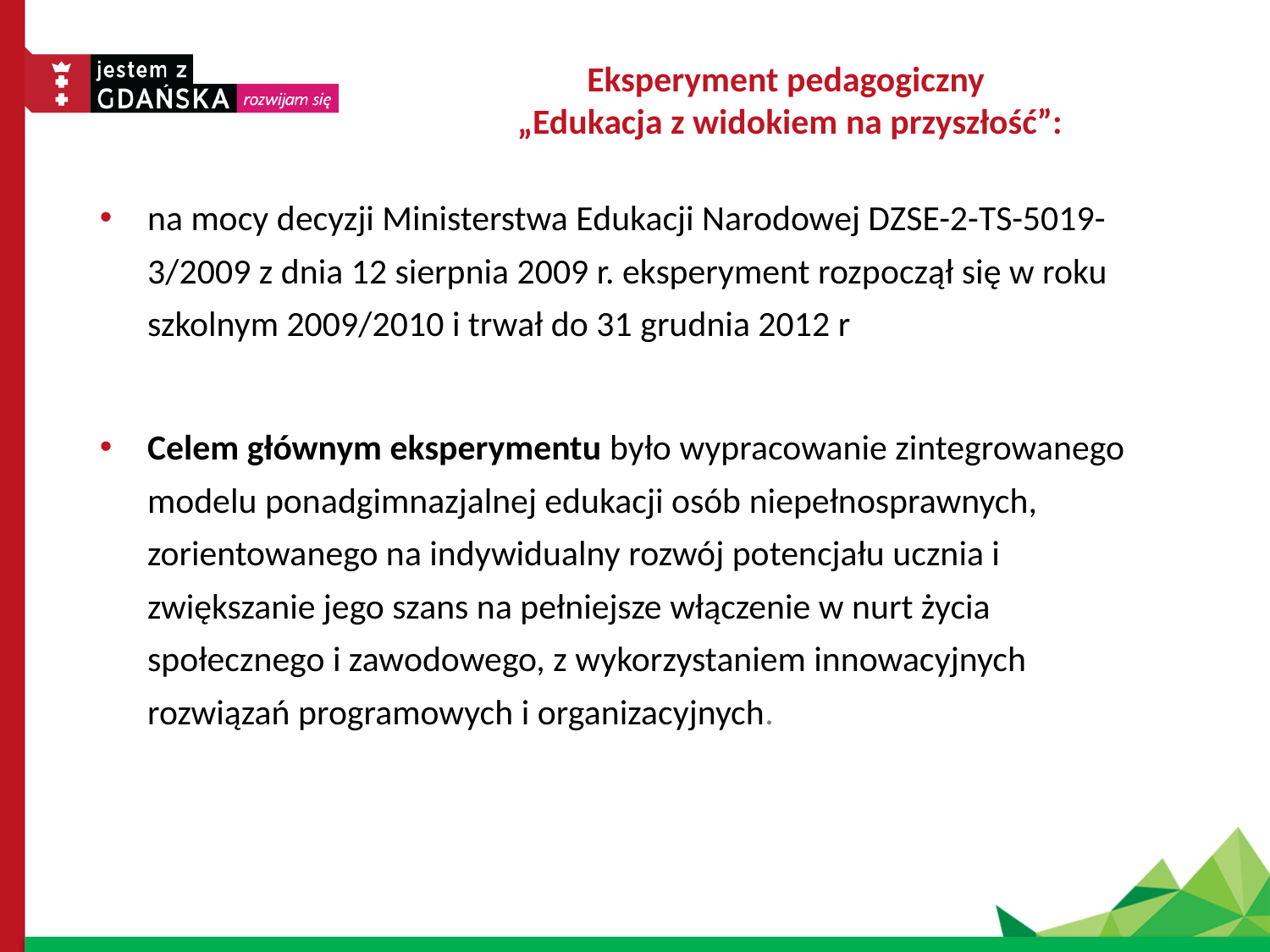

# Eksperyment pedagogiczny „Edukacja z widokiem na przyszłość”:
na mocy decyzji Ministerstwa Edukacji Narodowej DZSE-2-TS-5019-3/2009 z dnia 12 sierpnia 2009 r. eksperyment rozpoczął się w roku szkolnym 2009/2010 i trwał do 31 grudnia 2012 r

Celem głównym eksperymentu było wypracowanie zintegrowanego modelu ponadgimnazjalnej edukacji osób niepełnosprawnych, zorientowanego na indywidualny rozwój potencjału ucznia i zwiększanie jego szans na pełniejsze włączenie w nurt życia społecznego i zawodowego, z wykorzystaniem innowacyjnych rozwiązań programowych i organizacyjnych.